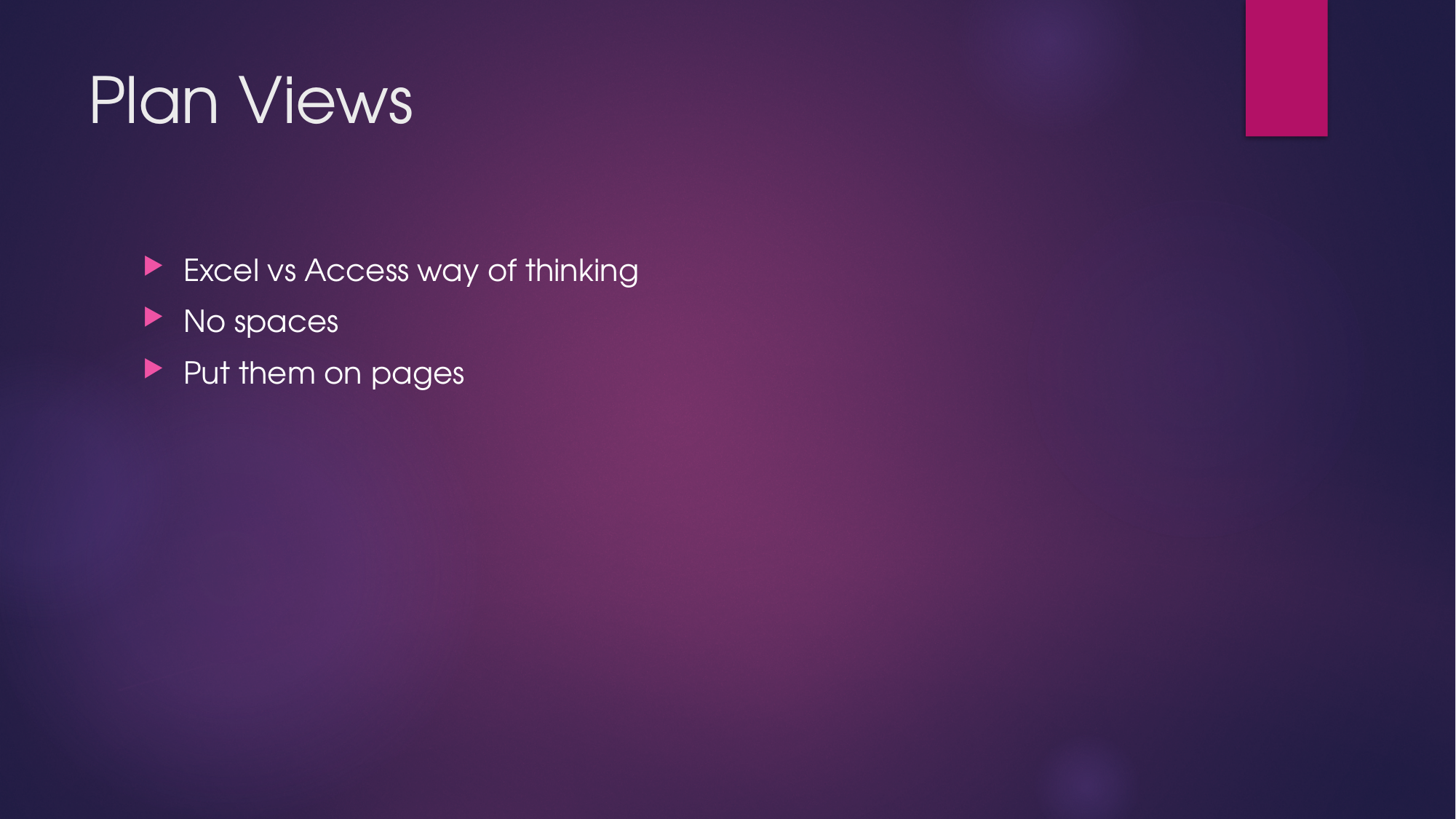

# Plan Views
Excel vs Access way of thinking
No spaces
Put them on pages